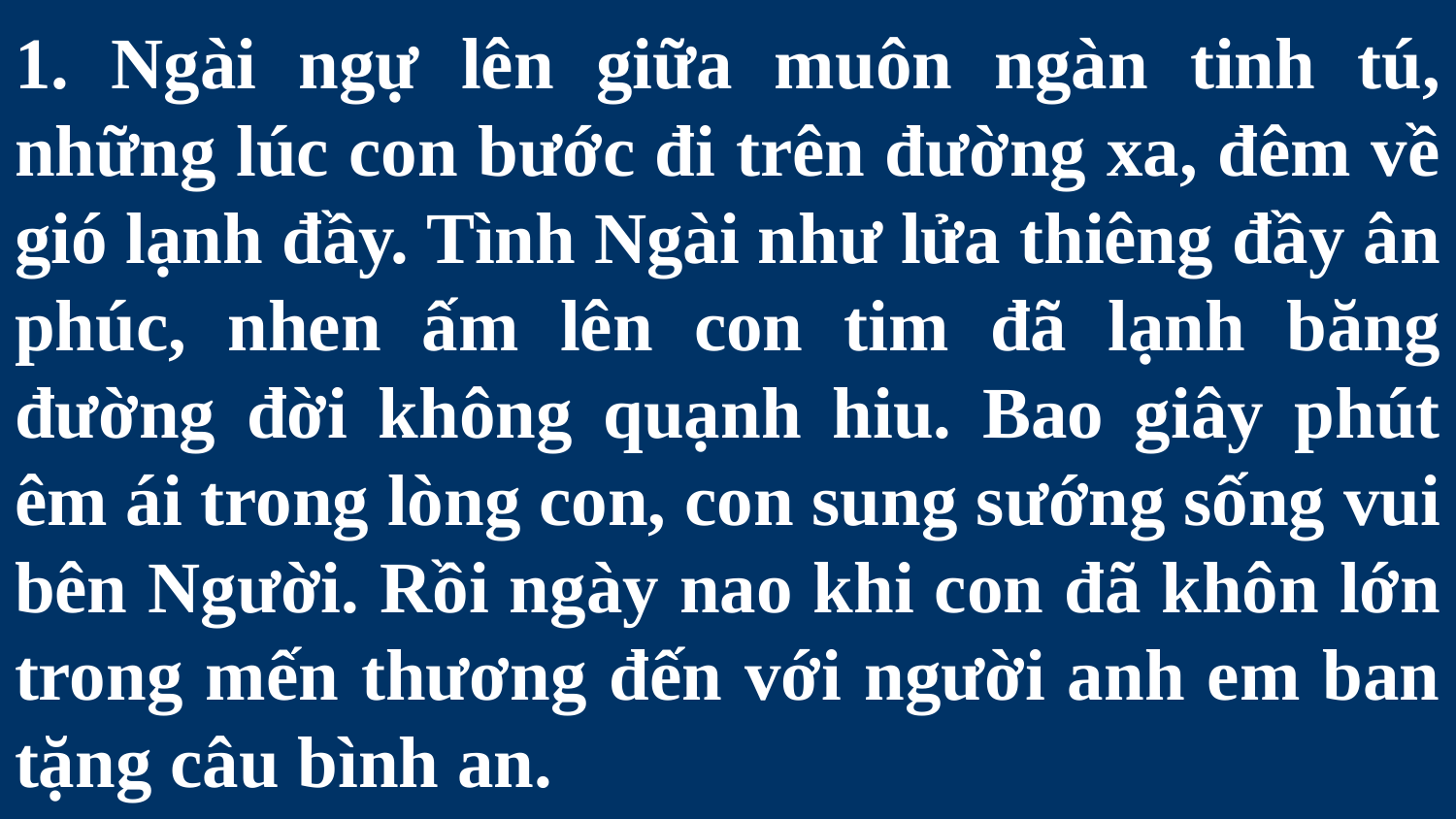

# 1. Ngài ngự lên giữa muôn ngàn tinh tú, những lúc con bước đi trên đường xa, đêm về gió lạnh đầy. Tình Ngài như lửa thiêng đầy ân phúc, nhen ấm lên con tim đã lạnh băng đường đời không quạnh hiu. Bao giây phút êm ái trong lòng con, con sung sướng sống vui bên Người. Rồi ngày nao khi con đã khôn lớn trong mến thương đến với người anh em ban tặng câu bình an.